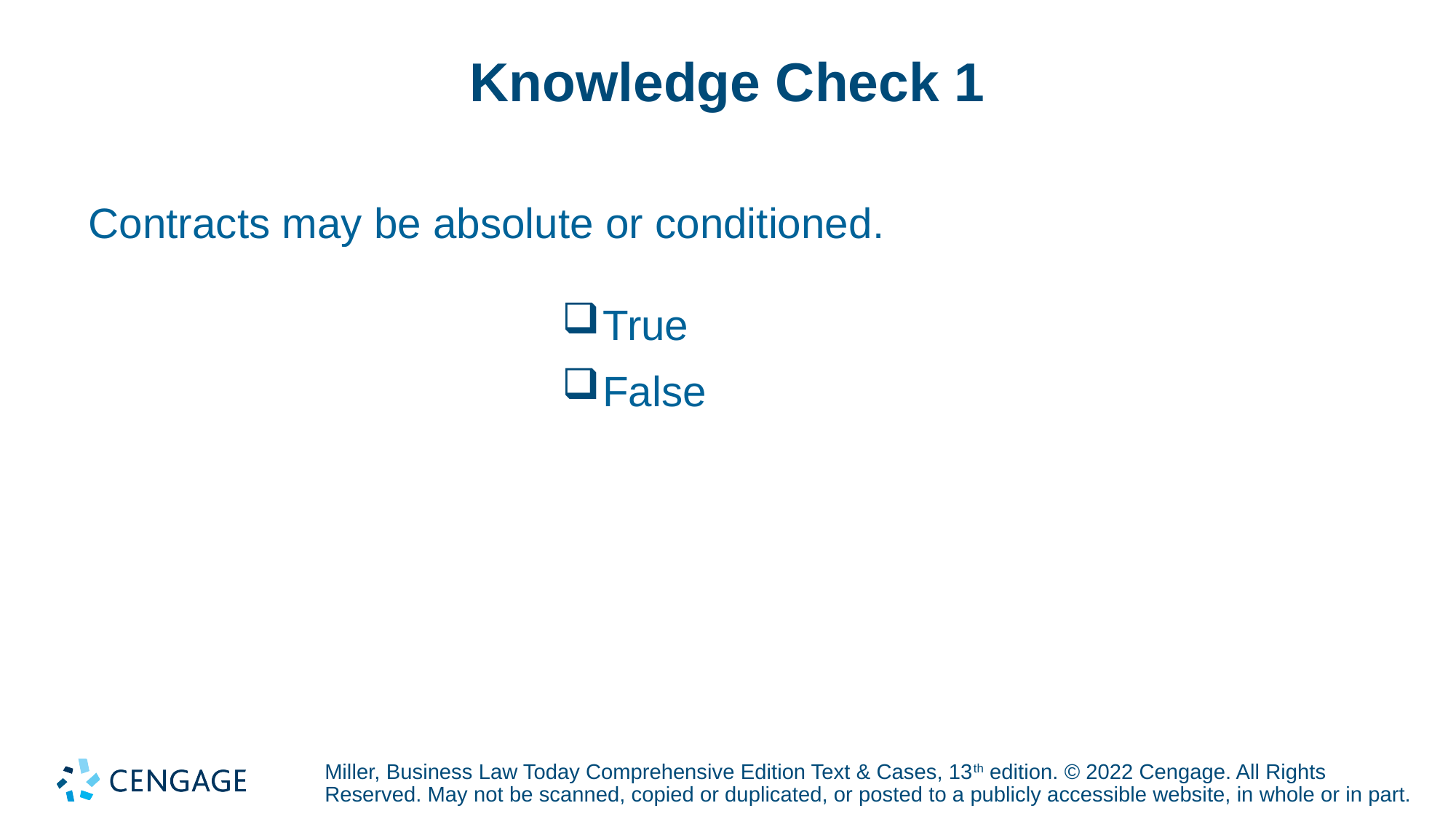

# Knowledge Check 1
Contracts may be absolute or conditioned.
True
False